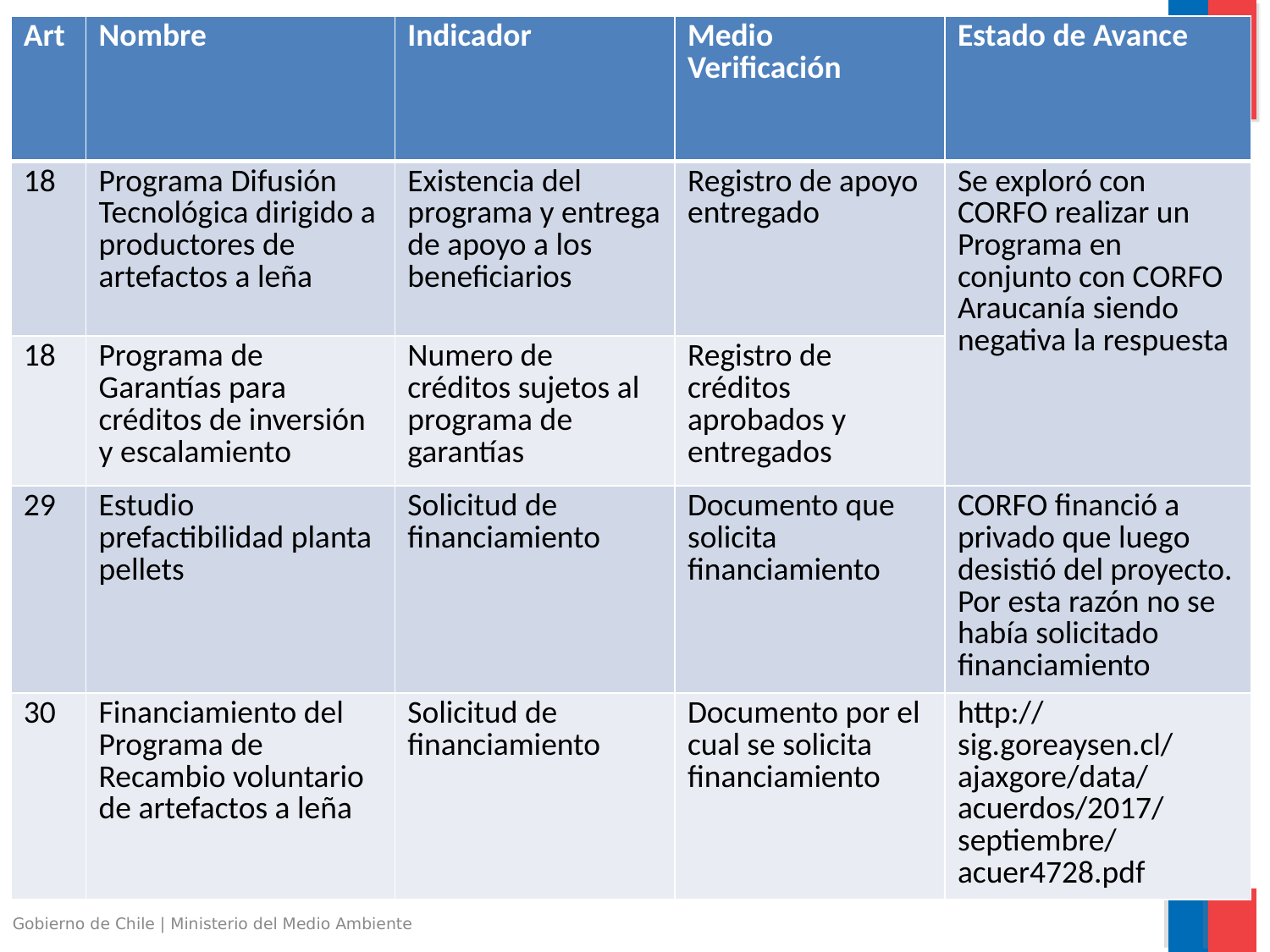

| Art | Nombre | Indicador | Medio Verificación | Estado de Avance |
| --- | --- | --- | --- | --- |
| 18 | Programa Difusión Tecnológica dirigido a productores de artefactos a leña | Existencia del programa y entrega de apoyo a los beneficiarios | Registro de apoyo entregado | Se exploró con CORFO realizar un Programa en conjunto con CORFO Araucanía siendo negativa la respuesta |
| 18 | Programa de Garantías para créditos de inversión y escalamiento | Numero de créditos sujetos al programa de garantías | Registro de créditos aprobados y entregados |  |
| 29 | Estudio prefactibilidad planta pellets | Solicitud de financiamiento | Documento que solicita financiamiento | CORFO financió a privado que luego desistió del proyecto. Por esta razón no se había solicitado financiamiento |
| 30 | Financiamiento del Programa de Recambio voluntario de artefactos a leña | Solicitud de financiamiento | Documento por el cual se solicita financiamiento | http://sig.goreaysen.cl/ajaxgore/data/acuerdos/2017/septiembre/acuer4728.pdf |